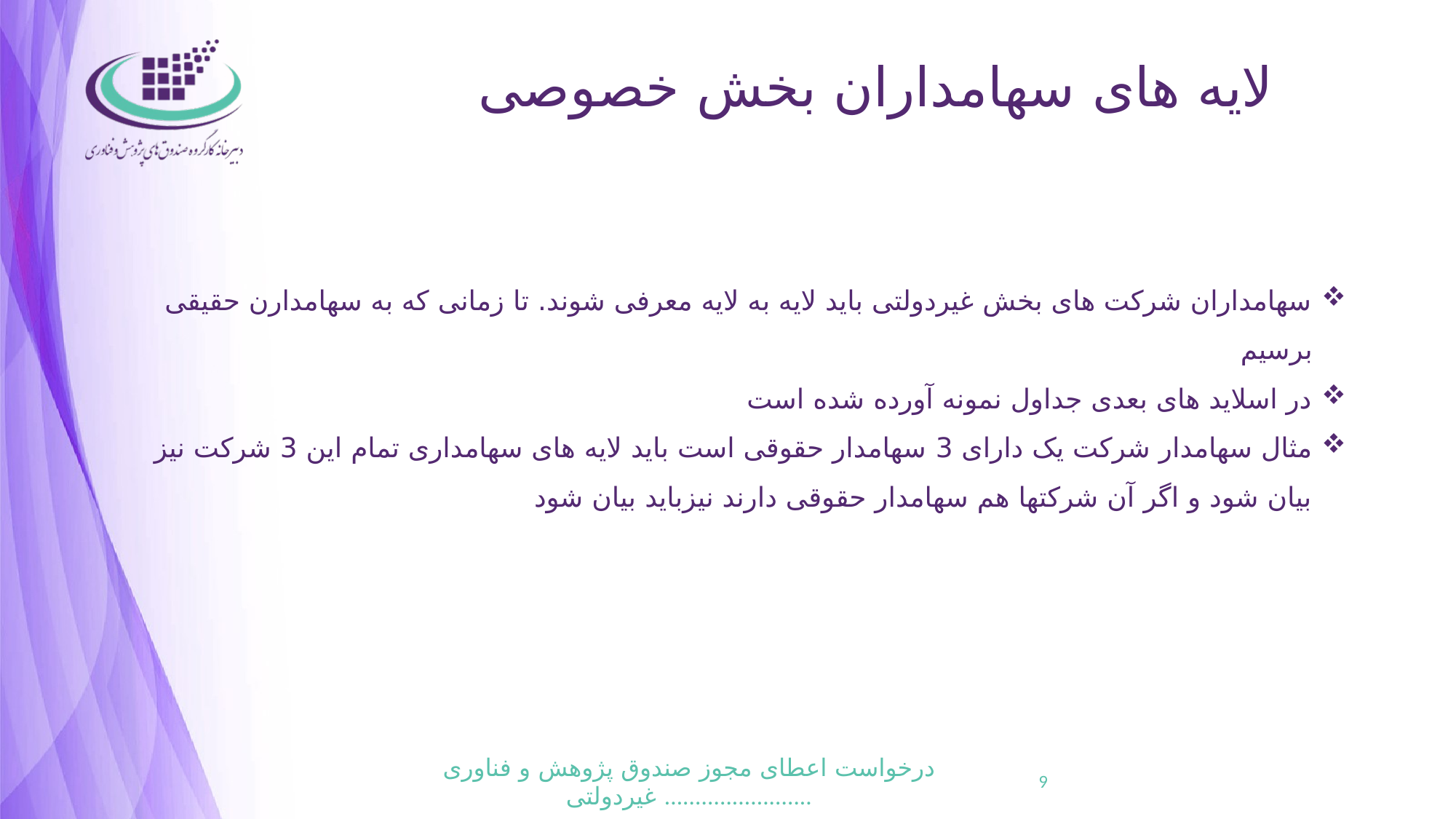

لایه های سهامداران بخش خصوصی
سهامداران شرکت های بخش غیردولتی باید لایه به لایه معرفی شوند. تا زمانی که به سهامدارن حقیقی برسیم
در اسلاید های بعدی جداول نمونه آورده شده است
مثال سهامدار شرکت یک دارای 3 سهامدار حقوقی است باید لایه های سهامداری تمام این 3 شرکت نیز بیان شود و اگر آن شرکتها هم سهامدار حقوقی دارند نیزباید بیان شود
9